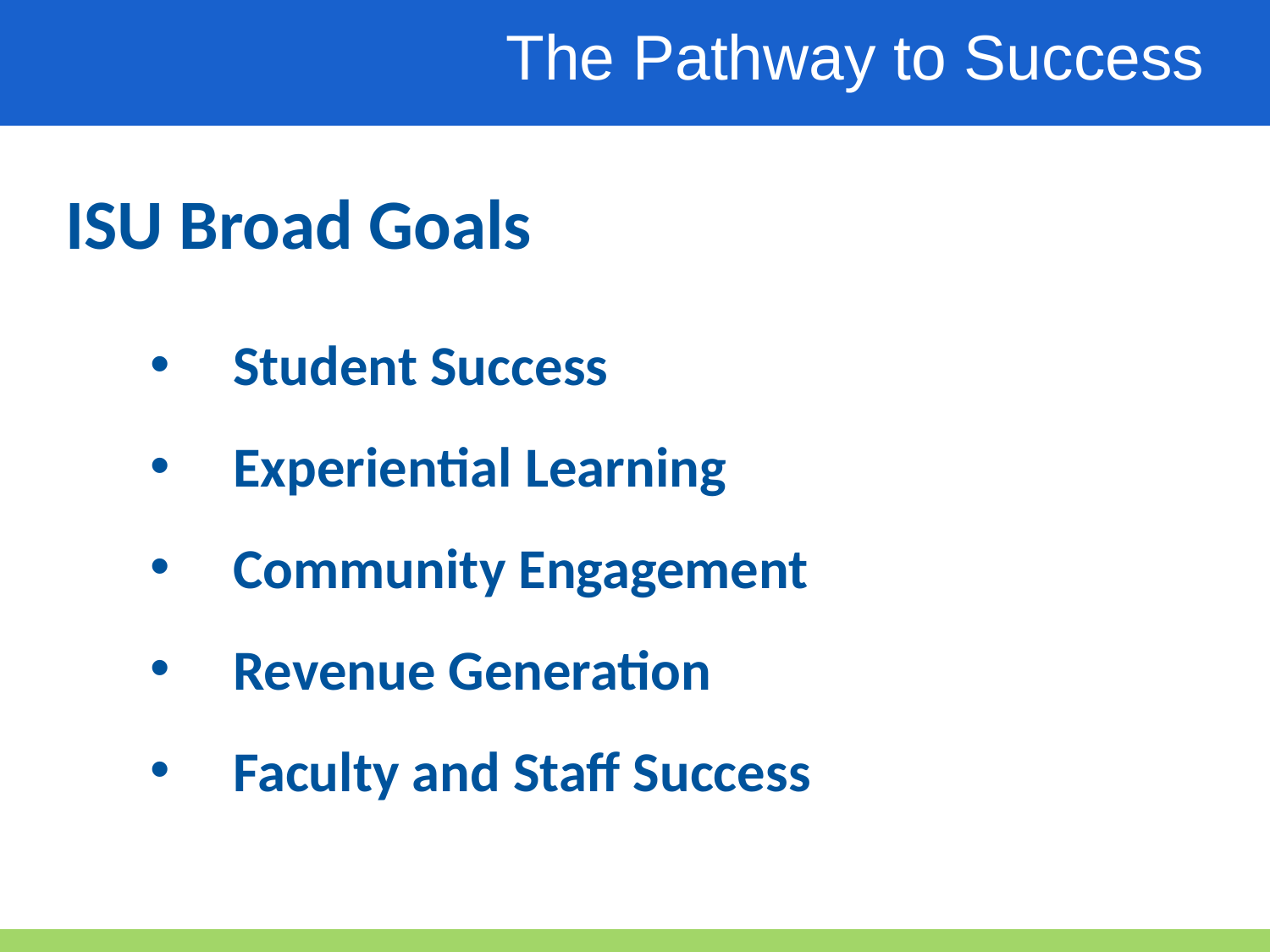

The Pathway to Success
ISU Broad Goals
     Student Success
     Experiential Learning
     Community Engagement
     Revenue Generation
     Faculty and Staff Success